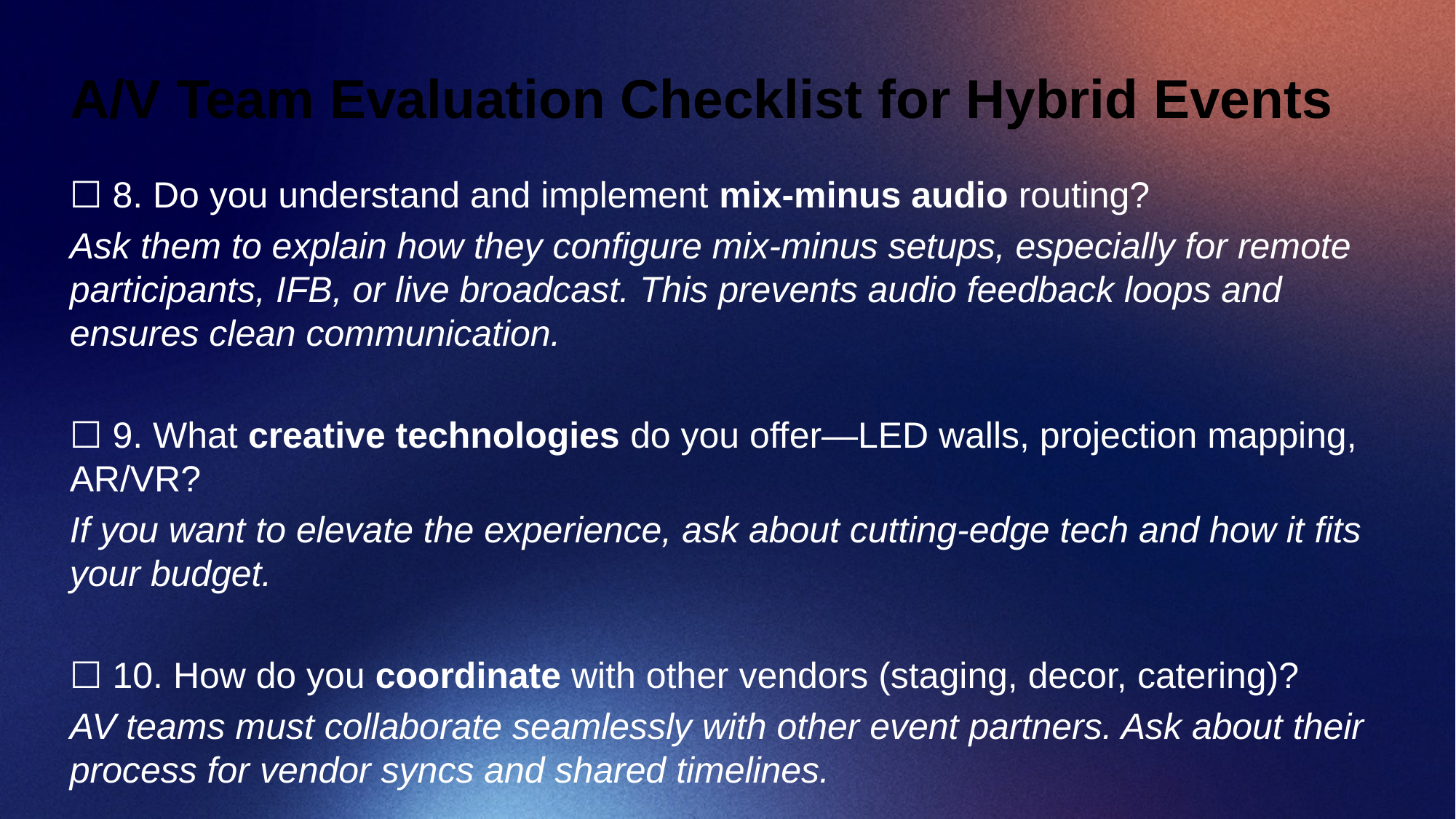

# A/V Team Evaluation Checklist for Hybrid Events
☐ 8. Do you understand and implement mix-minus audio routing?
Ask them to explain how they configure mix-minus setups, especially for remote participants, IFB, or live broadcast. This prevents audio feedback loops and ensures clean communication.

☐ 9. What creative technologies do you offer—LED walls, projection mapping, AR/VR?
If you want to elevate the experience, ask about cutting-edge tech and how it fits your budget.

☐ 10. How do you coordinate with other vendors (staging, decor, catering)?
AV teams must collaborate seamlessly with other event partners. Ask about their process for vendor syncs and shared timelines.